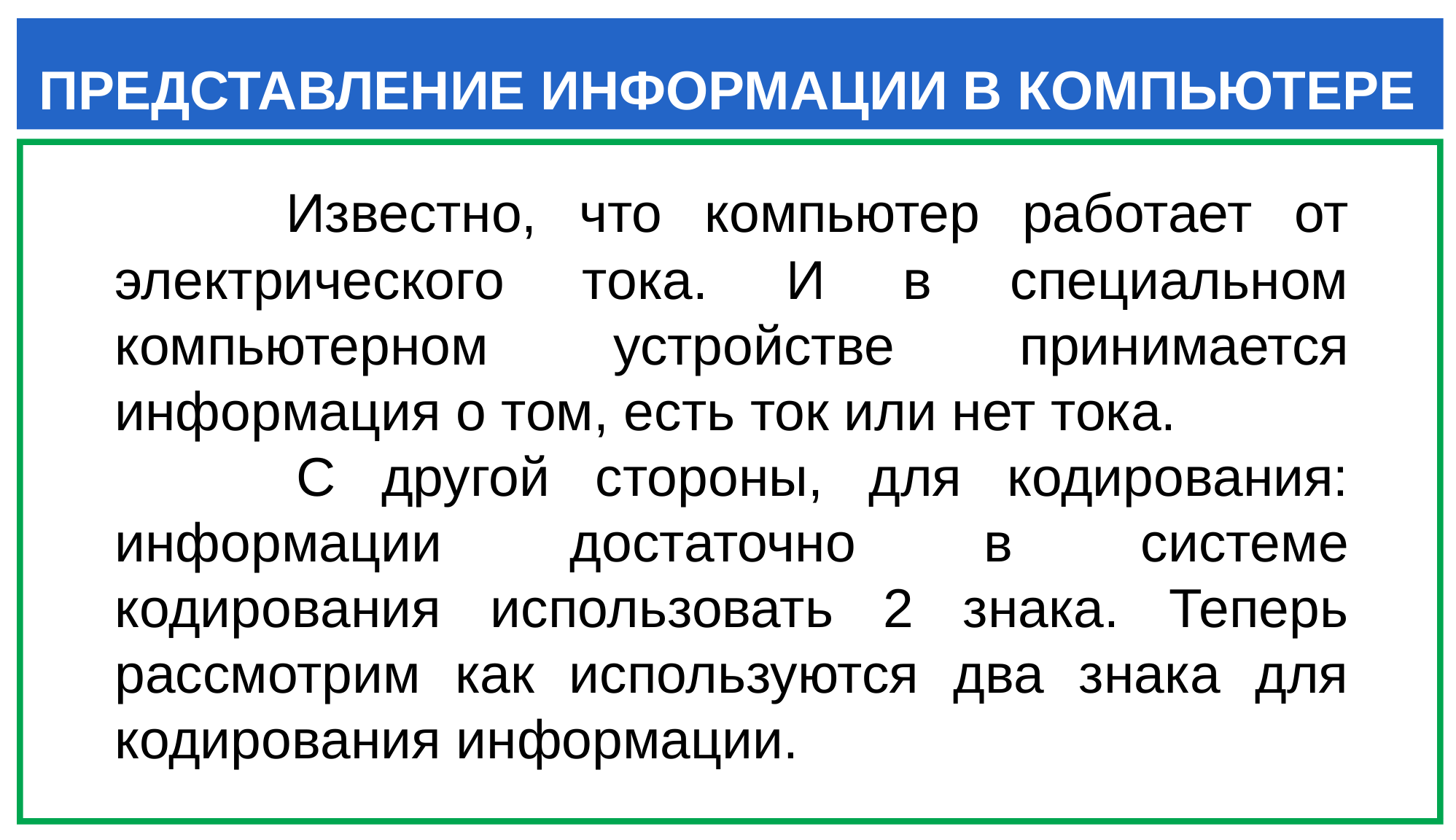

ПРЕДСТАВЛЕНИЕ ИНФОРМАЦИИ В КОМПЬЮТЕРЕ
    Известно, что компьютер работает от электрического тока. И в специальном компьютерном устройстве принимается информация о том, есть ток или нет тока.
    С другой стороны, для кодирования: информации достаточно в системе кодирования использовать 2 знака. Теперь рассмотрим как используются два знака для кодирования информации.